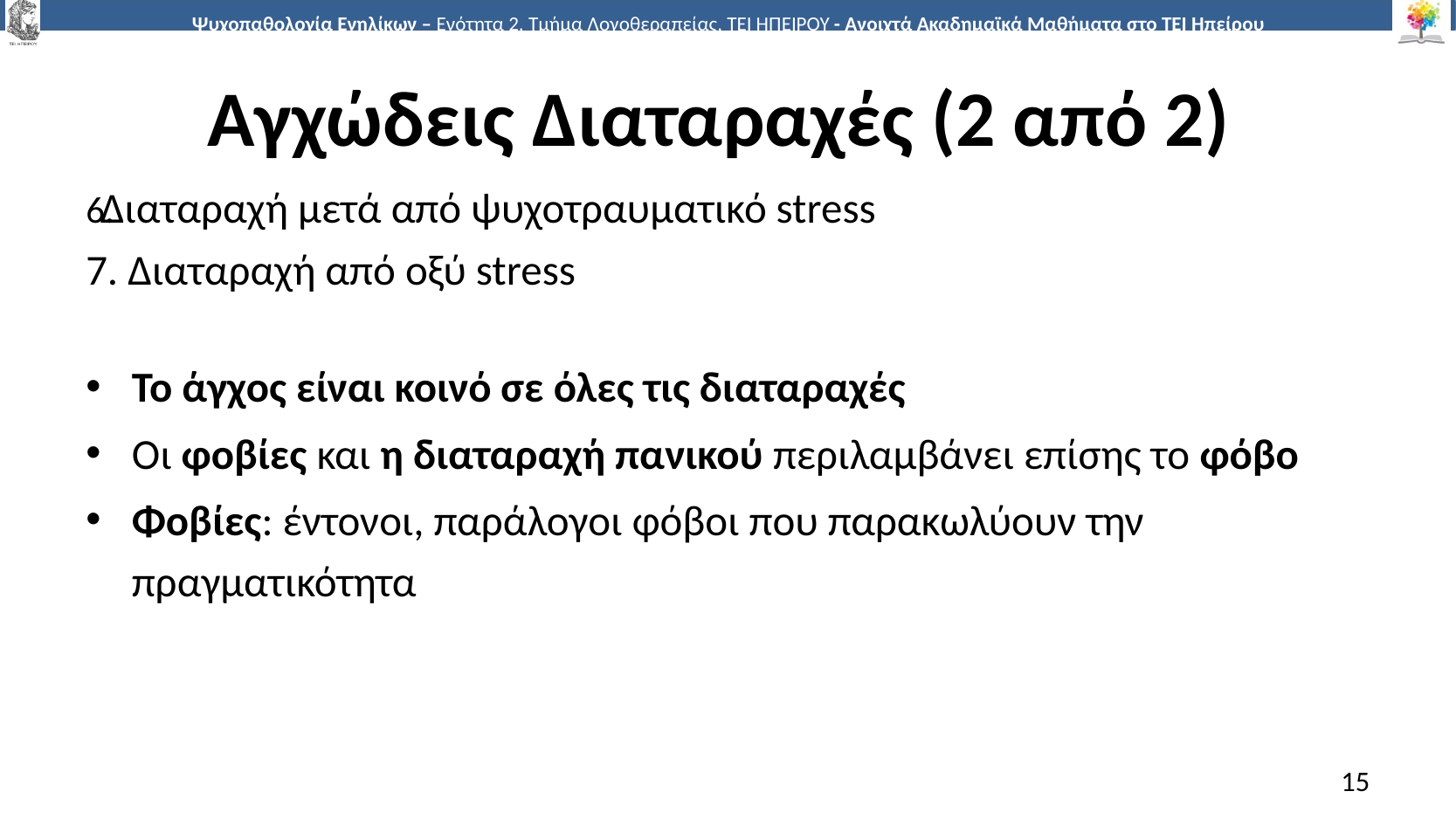

# Αγχώδεις Διαταραχές (2 από 2)
 Διαταραχή μετά από ψυχοτραυματικό stress
7. Διαταραχή από οξύ stress
Το άγχος είναι κοινό σε όλες τις διαταραχές
Οι φοβίες και η διαταραχή πανικού περιλαμβάνει επίσης το φόβο
Φοβίες: έντονοι, παράλογοι φόβοι που παρακωλύουν την πραγματικότητα

15